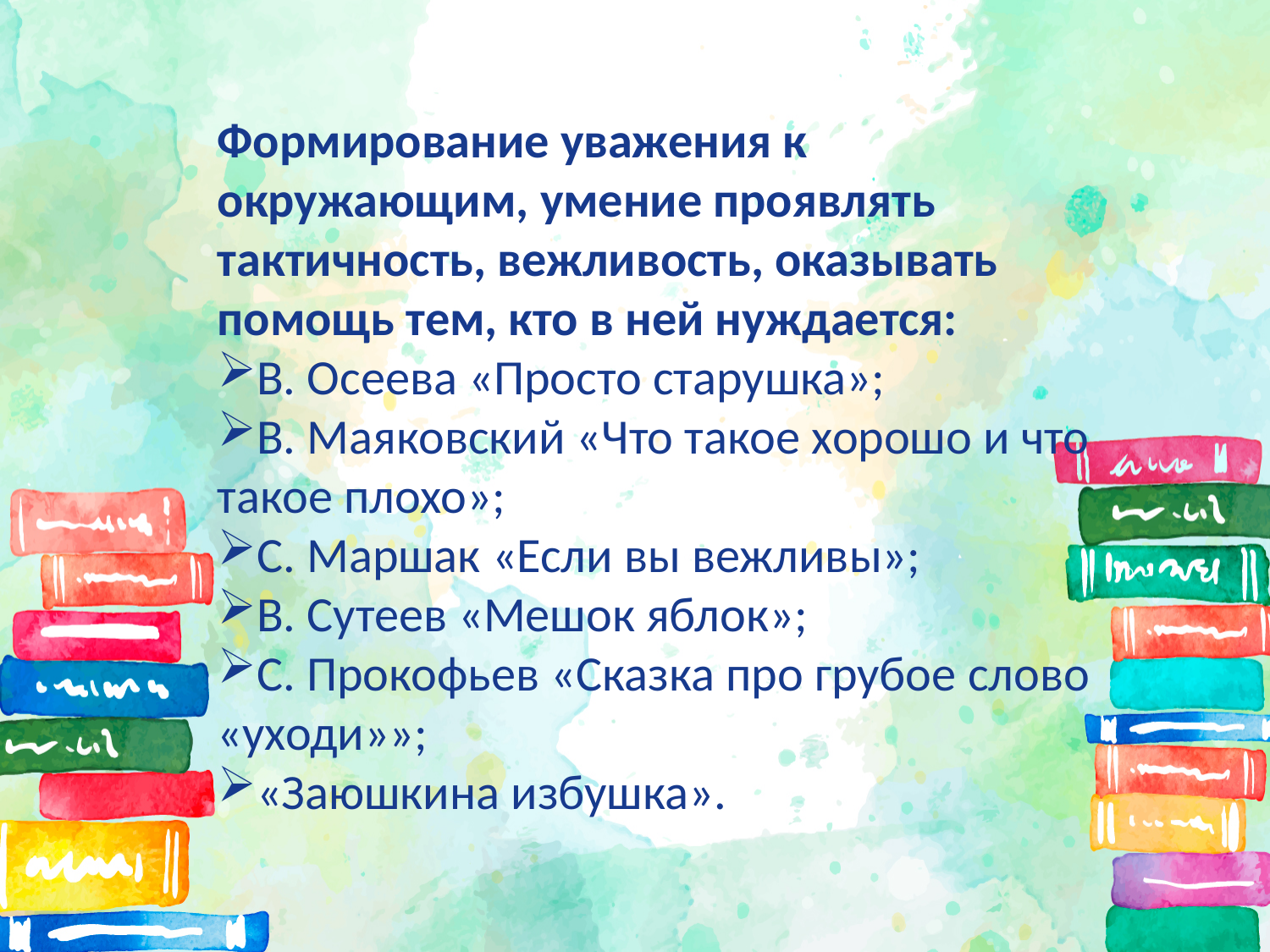

Формирование уважения к окружающим, умение проявлять тактичность, вежливость, оказывать помощь тем, кто в ней нуждается:
В. Осеева «Просто старушка»;
В. Маяковский «Что такое хорошо и что такое плохо»;
С. Маршак «Если вы вежливы»;
В. Сутеев «Мешок яблок»;
С. Прокофьев «Сказка про грубое слово «уходи»»;
«Заюшкина избушка».